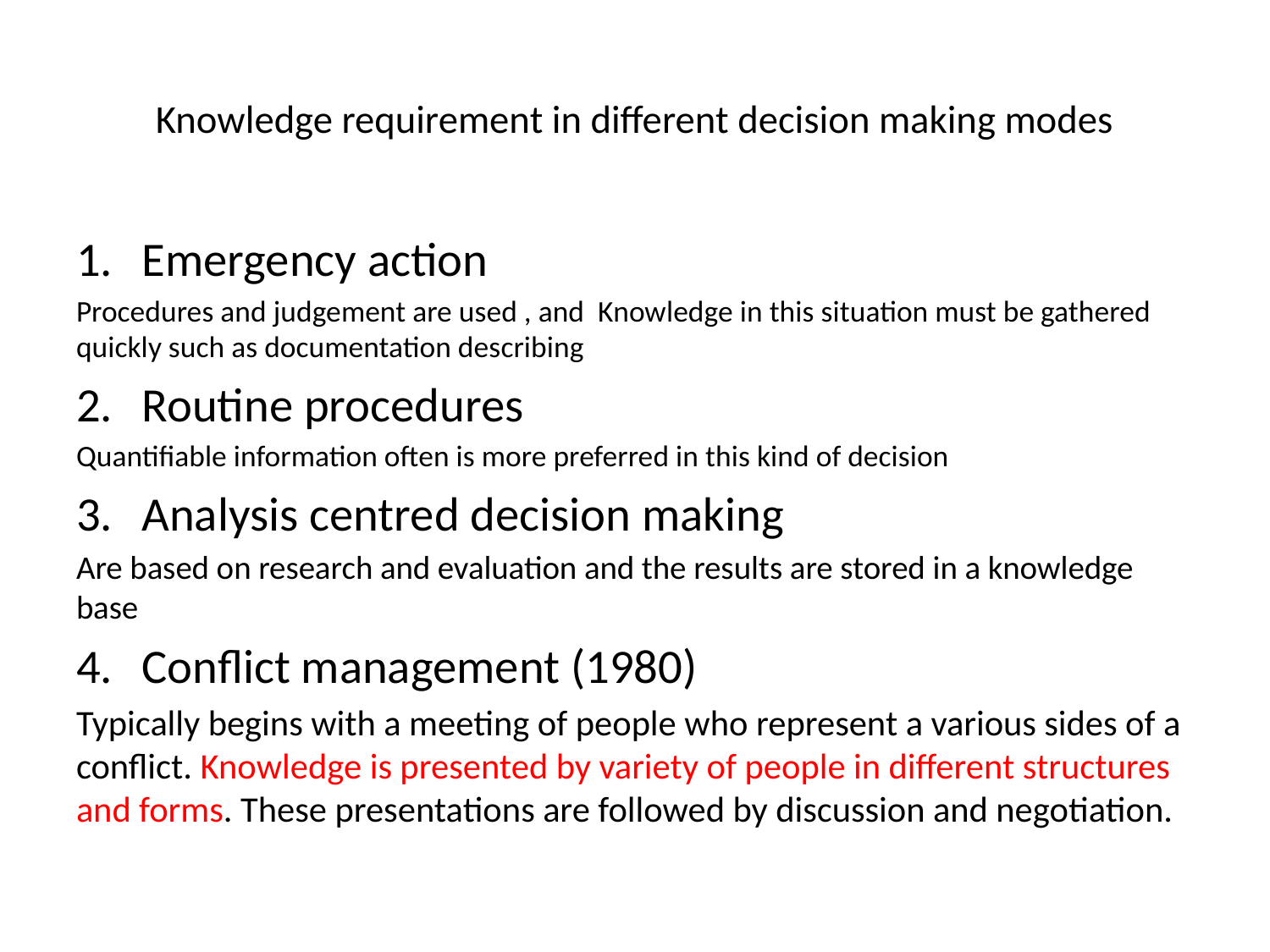

# Knowledge requirement in different decision making modes
Emergency action
Procedures and judgement are used , and  Knowledge in this situation must be gathered quickly such as documentation describing
Routine procedures
Quantifiable information often is more preferred in this kind of decision
Analysis centred decision making
Are based on research and evaluation and the results are stored in a knowledge base
Conflict management (1980)
Typically begins with a meeting of people who represent a various sides of a conflict. Knowledge is presented by variety of people in different structures and forms. These presentations are followed by discussion and negotiation.